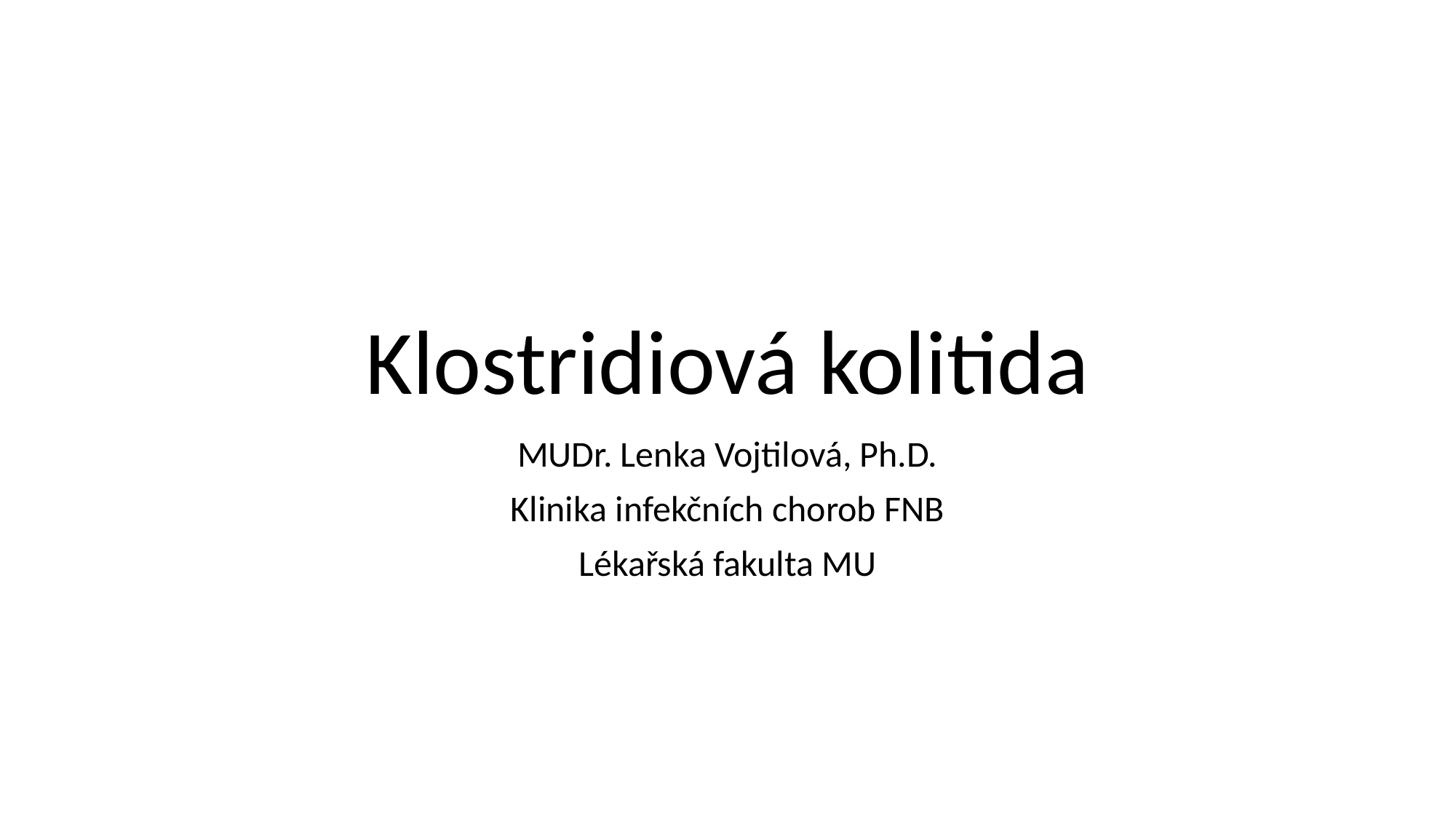

# Klostridiová kolitida
MUDr. Lenka Vojtilová, Ph.D.
Klinika infekčních chorob FNB
Lékařská fakulta MU